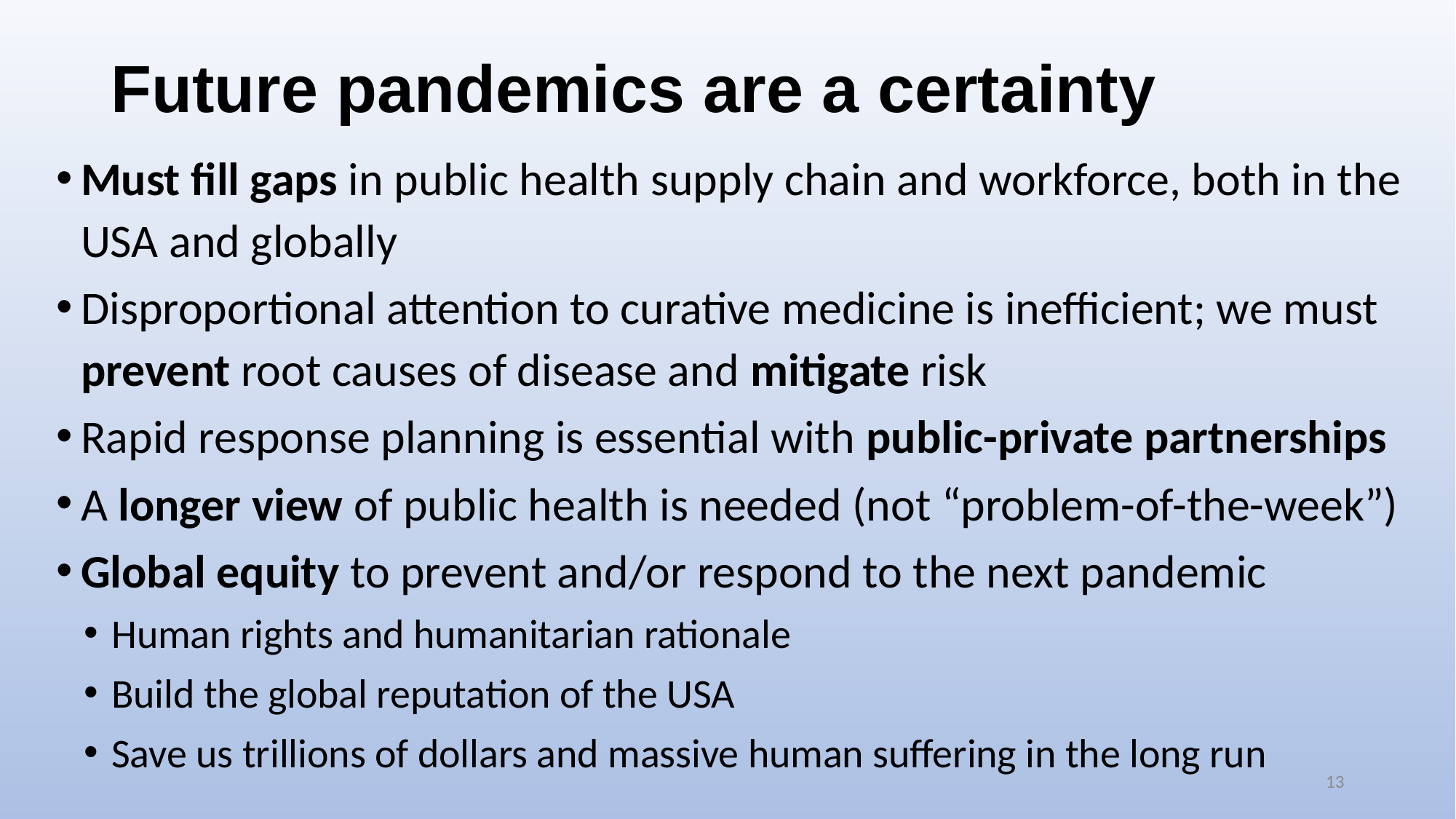

Future pandemics are a certainty
Must fill gaps in public health supply chain and workforce, both in the USA and globally
Disproportional attention to curative medicine is inefficient; we must prevent root causes of disease and mitigate risk
Rapid response planning is essential with public-private partnerships
A longer view of public health is needed (not “problem-of-the-week”)
Global equity to prevent and/or respond to the next pandemic
Human rights and humanitarian rationale
Build the global reputation of the USA
Save us trillions of dollars and massive human suffering in the long run
13